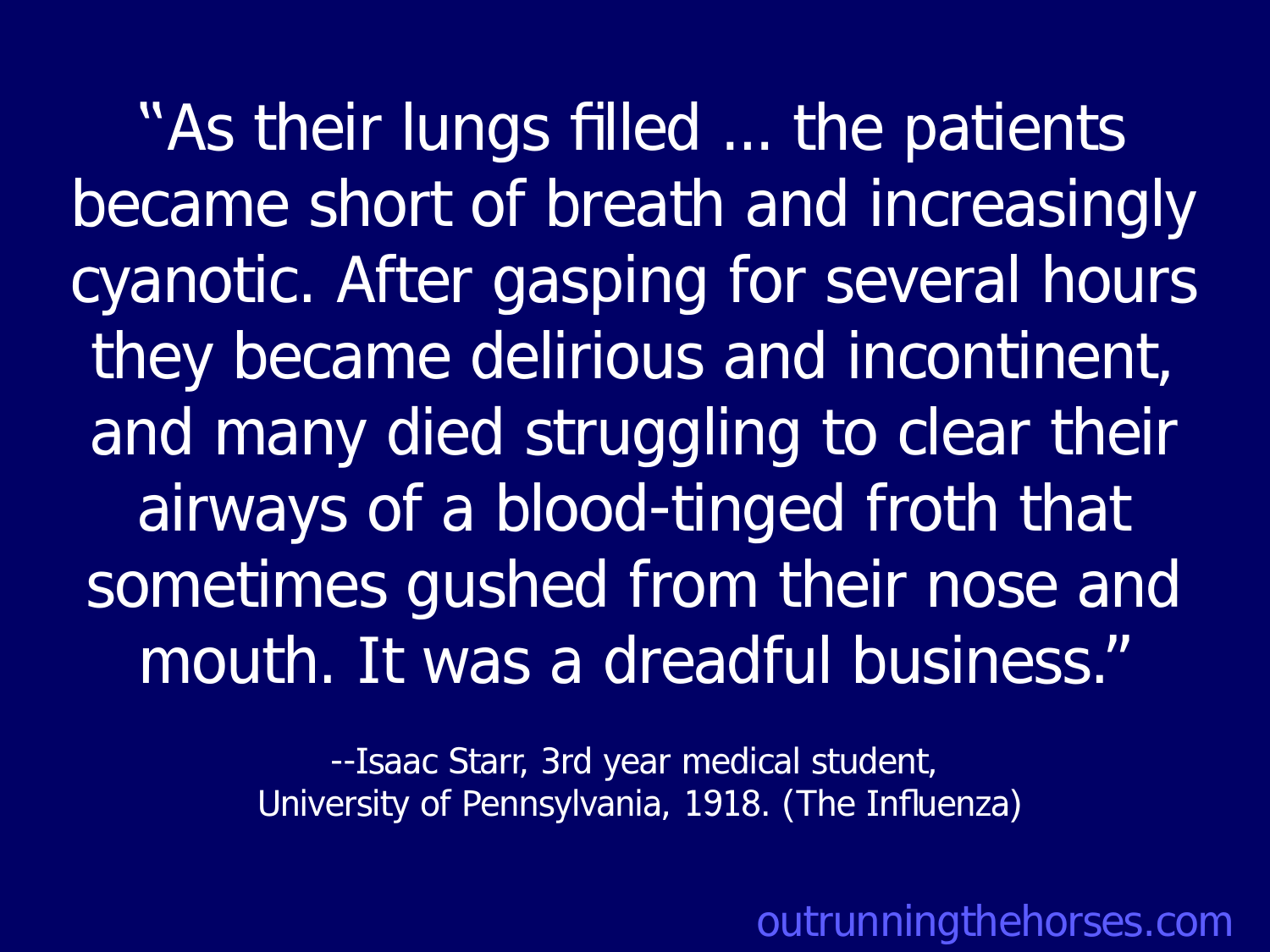

“As their lungs filled … the patients became short of breath and increasingly cyanotic. After gasping for several hours they became delirious and incontinent, and many died struggling to clear their airways of a blood-tinged froth that sometimes gushed from their nose and mouth. It was a dreadful business.”

--Isaac Starr, 3rd year medical student,
 University of Pennsylvania, 1918. (The Influenza)
outrunningthehorses.com